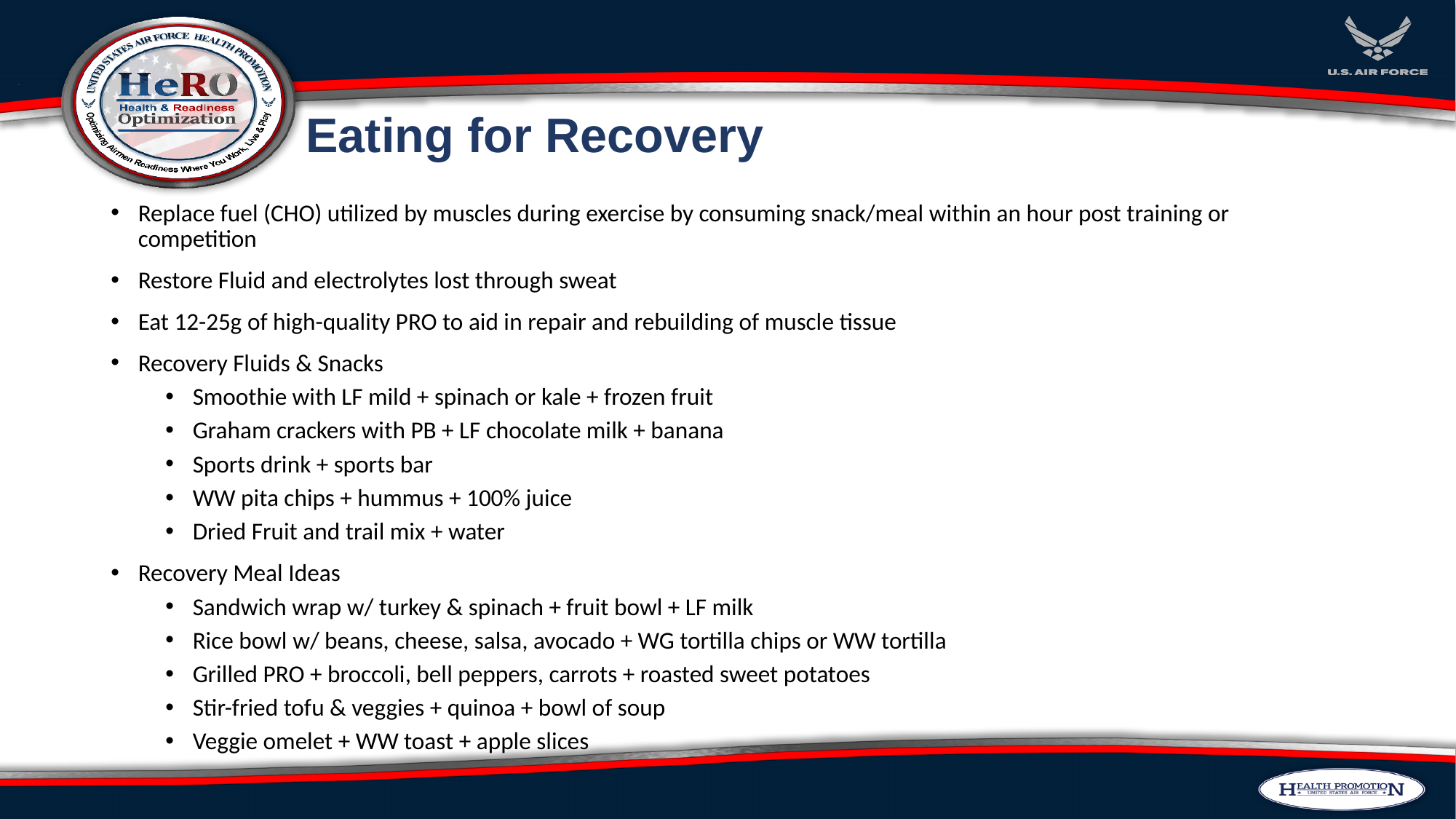

# Eating for Recovery
Replace fuel (CHO) utilized by muscles during exercise by consuming snack/meal within an hour post training or competition
Restore Fluid and electrolytes lost through sweat
Eat 12-25g of high-quality PRO to aid in repair and rebuilding of muscle tissue
Recovery Fluids & Snacks
Smoothie with LF mild + spinach or kale + frozen fruit
Graham crackers with PB + LF chocolate milk + banana
Sports drink + sports bar
WW pita chips + hummus + 100% juice
Dried Fruit and trail mix + water
Recovery Meal Ideas
Sandwich wrap w/ turkey & spinach + fruit bowl + LF milk
Rice bowl w/ beans, cheese, salsa, avocado + WG tortilla chips or WW tortilla
Grilled PRO + broccoli, bell peppers, carrots + roasted sweet potatoes
Stir-fried tofu & veggies + quinoa + bowl of soup
Veggie omelet + WW toast + apple slices